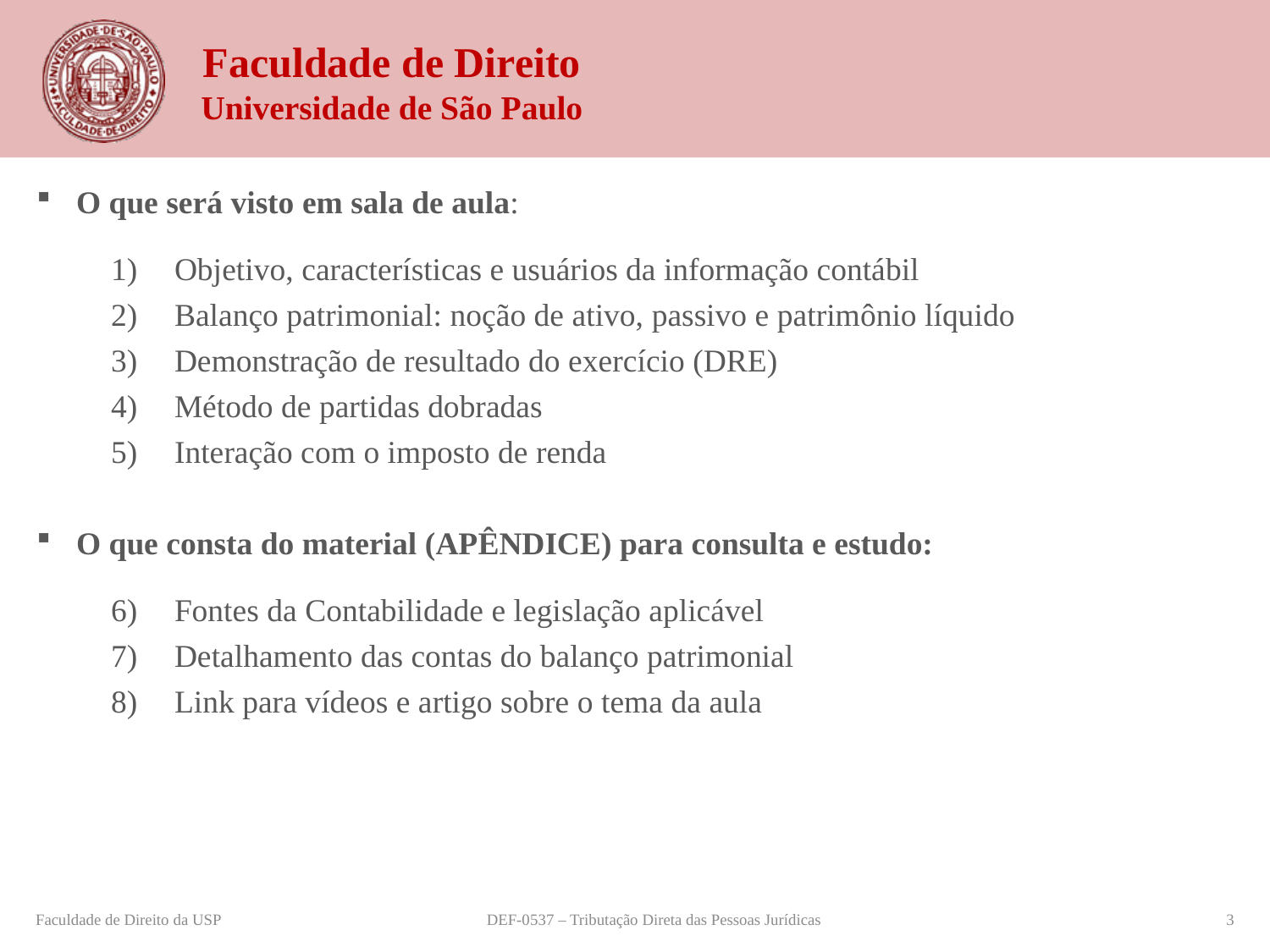

O que será visto em sala de aula:
Objetivo, características e usuários da informação contábil
Balanço patrimonial: noção de ativo, passivo e patrimônio líquido
Demonstração de resultado do exercício (DRE)
Método de partidas dobradas
Interação com o imposto de renda

O que consta do material (Apêndice) para consulta e estudo:
Fontes da Contabilidade e legislação aplicável
Detalhamento das contas do balanço patrimonial
Link para vídeos e artigo sobre o tema da aula

Faculdade de Direito da USP
DEF-0537 – Tributação Direta das Pessoas Jurídicas
3